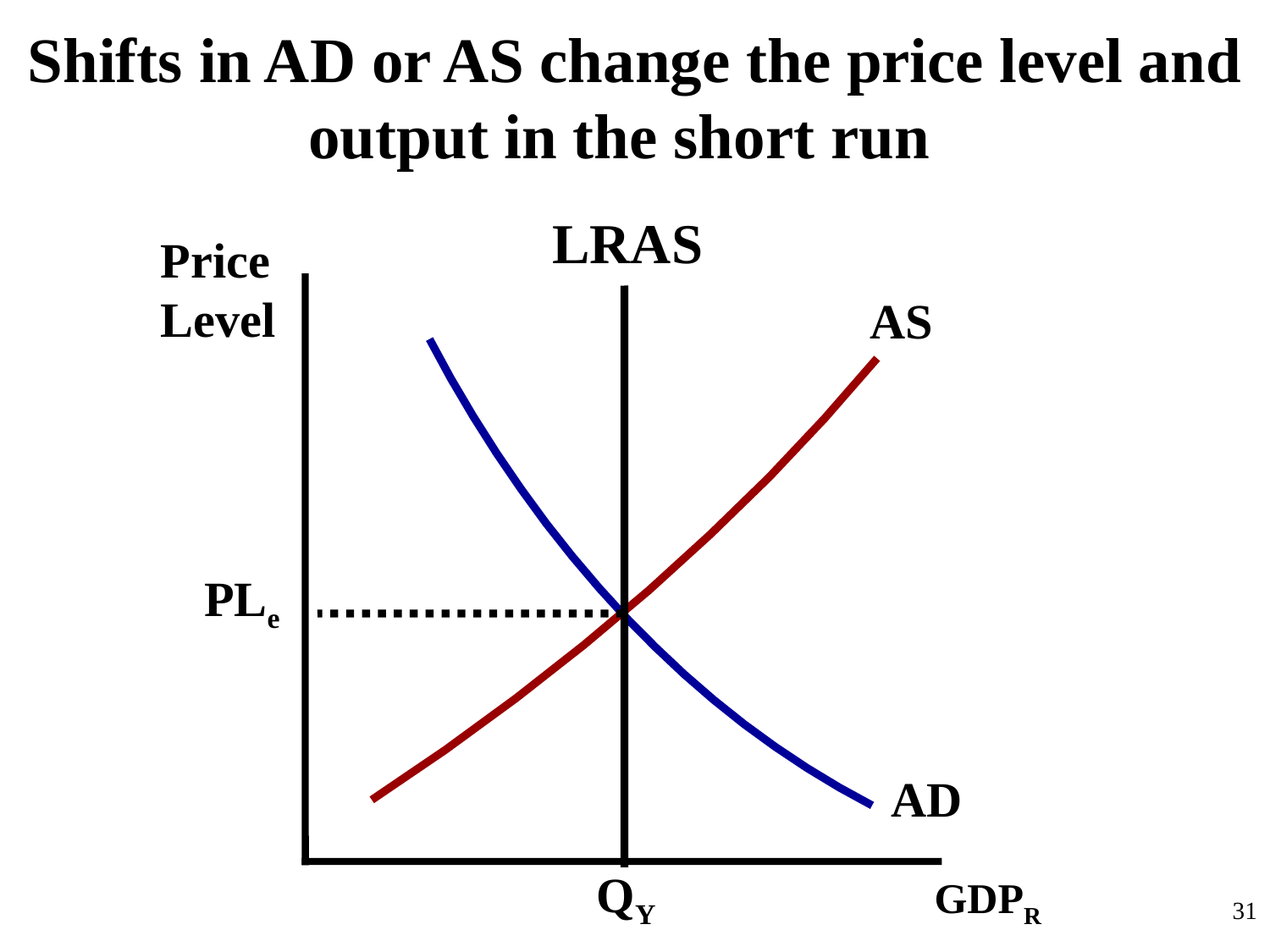

Shifts in AD or AS change the price level and output in the short run
LRAS
Price Level

AS

PLe

AD
QY
GDPR
31